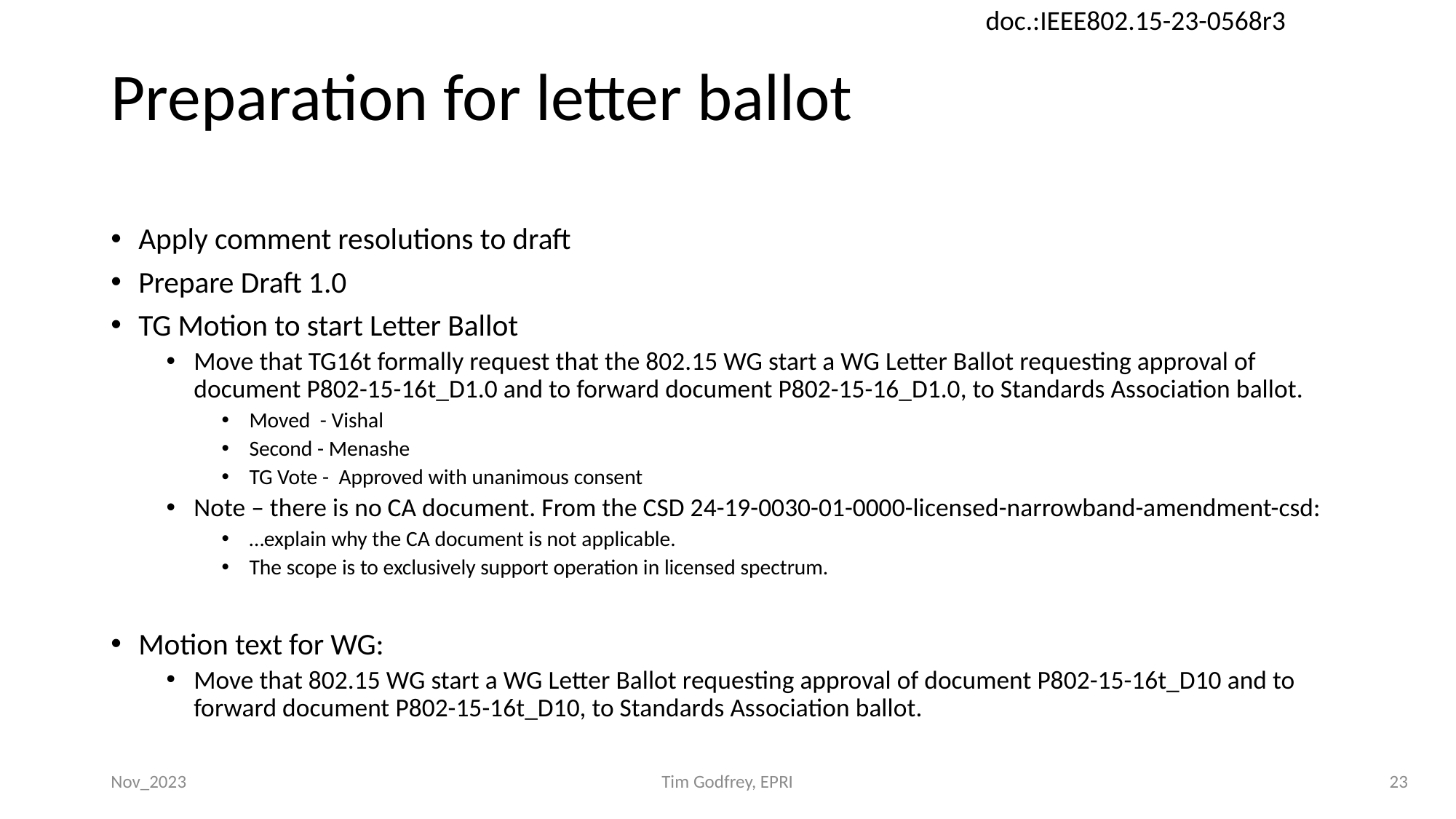

# Preparation for letter ballot
Apply comment resolutions to draft
Prepare Draft 1.0
TG Motion to start Letter Ballot
Move that TG16t formally request that the 802.15 WG start a WG Letter Ballot requesting approval of document P802-15-16t_D1.0 and to forward document P802-15-16_D1.0, to Standards Association ballot.
Moved  - Vishal
Second - Menashe
TG Vote -  Approved with unanimous consent
Note – there is no CA document. From the CSD 24-19-0030-01-0000-licensed-narrowband-amendment-csd:
…explain why the CA document is not applicable.
The scope is to exclusively support operation in licensed spectrum.

Motion text for WG:
Move that 802.15 WG start a WG Letter Ballot requesting approval of document P802-15-16t_D10 and to forward document P802-15-16t_D10, to Standards Association ballot.

Nov_2023
Tim Godfrey, EPRI
23